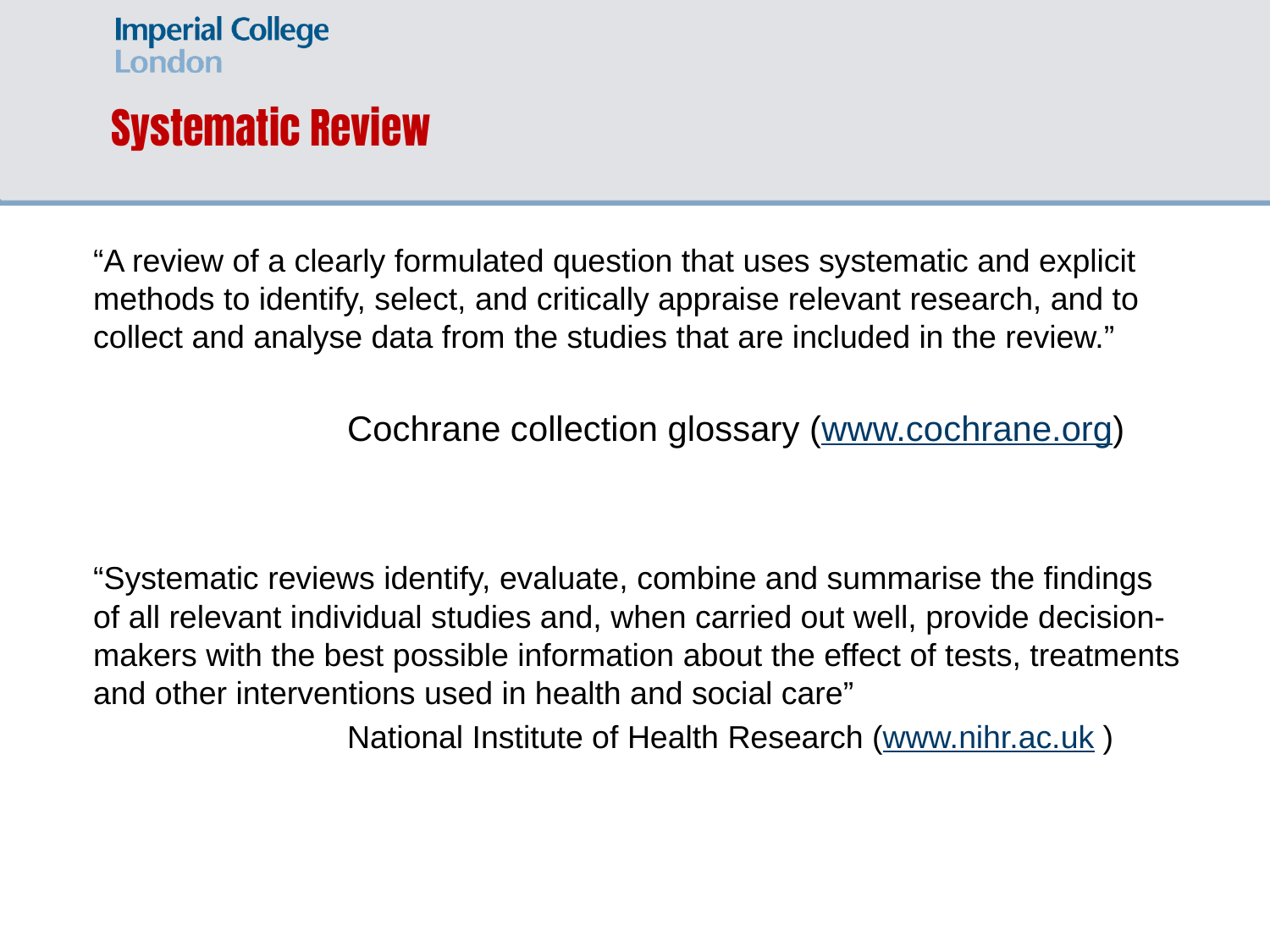

# Systematic Review

	“A review of a clearly formulated question that uses systematic and explicit methods to identify, select, and critically appraise relevant research, and to collect and analyse data from the studies that are included in the review.”

			Cochrane collection glossary (www.cochrane.org)

 	“Systematic reviews identify, evaluate, combine and summarise the findings of all relevant individual studies and, when carried out well, provide decision-makers with the best possible information about the effect of tests, treatments and other interventions used in health and social care”
			National Institute of Health Research (www.nihr.ac.uk )